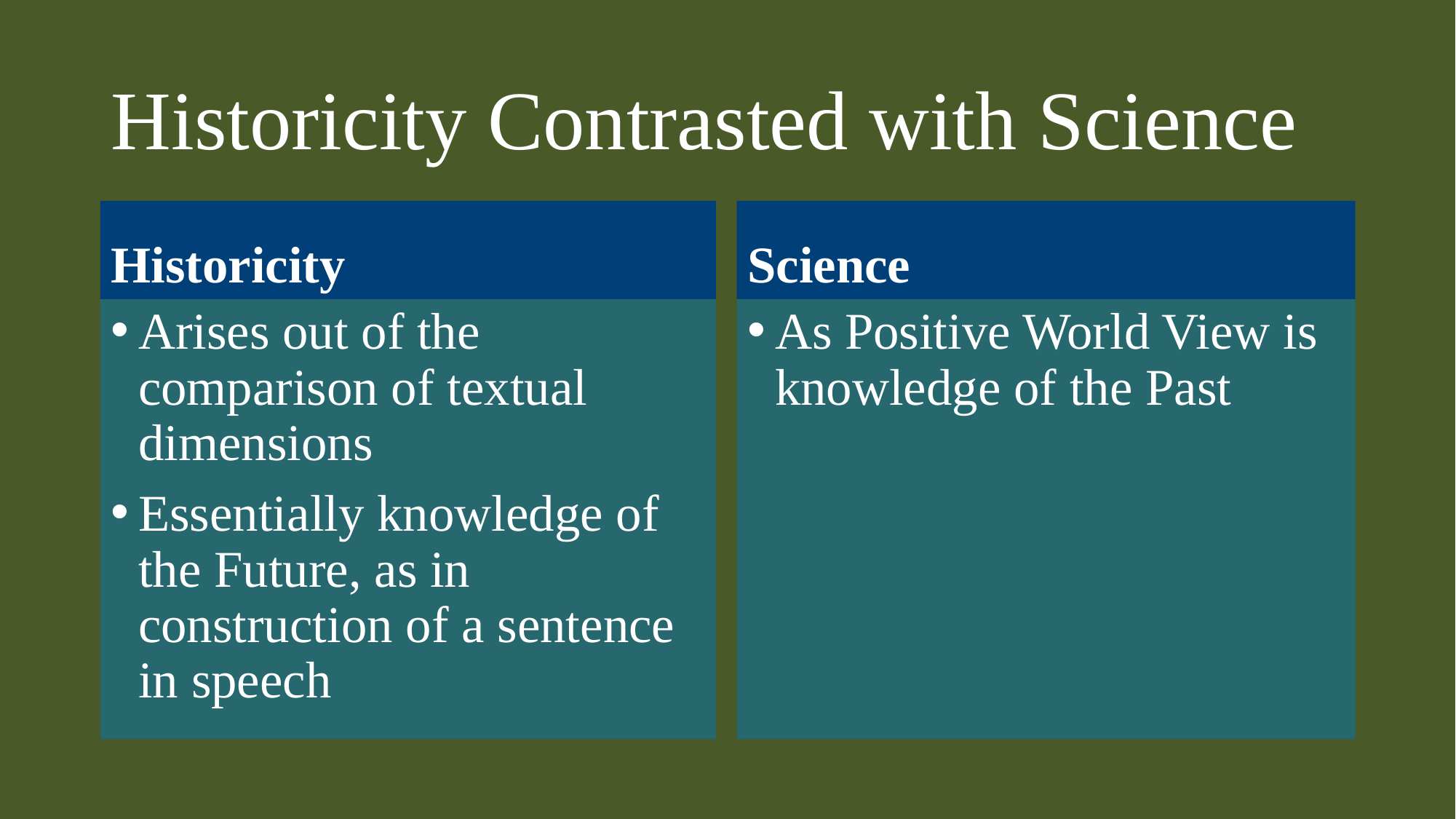

# Historicity Contrasted with Science
Historicity
Science
Arises out of the comparison of textual dimensions
Essentially knowledge of the Future, as in construction of a sentence in speech
As Positive World View is knowledge of the Past